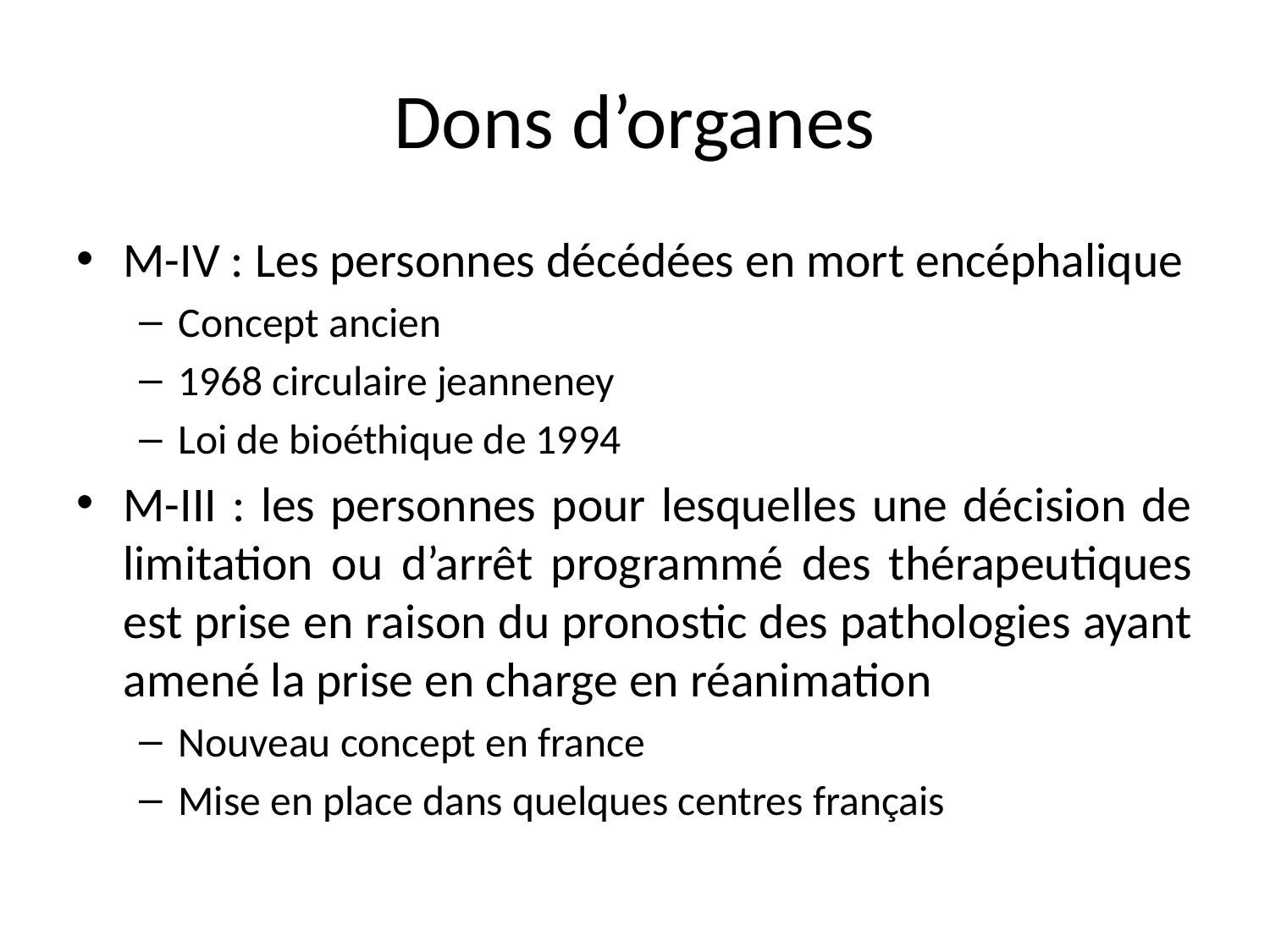

# Dons d’organes
M-IV : Les personnes décédées en mort encéphalique
Concept ancien
1968 circulaire jeanneney
Loi de bioéthique de 1994
M-III : les personnes pour lesquelles une décision de limitation ou d’arrêt programmé des thérapeutiques est prise en raison du pronostic des pathologies ayant amené la prise en charge en réanimation
Nouveau concept en france
Mise en place dans quelques centres français